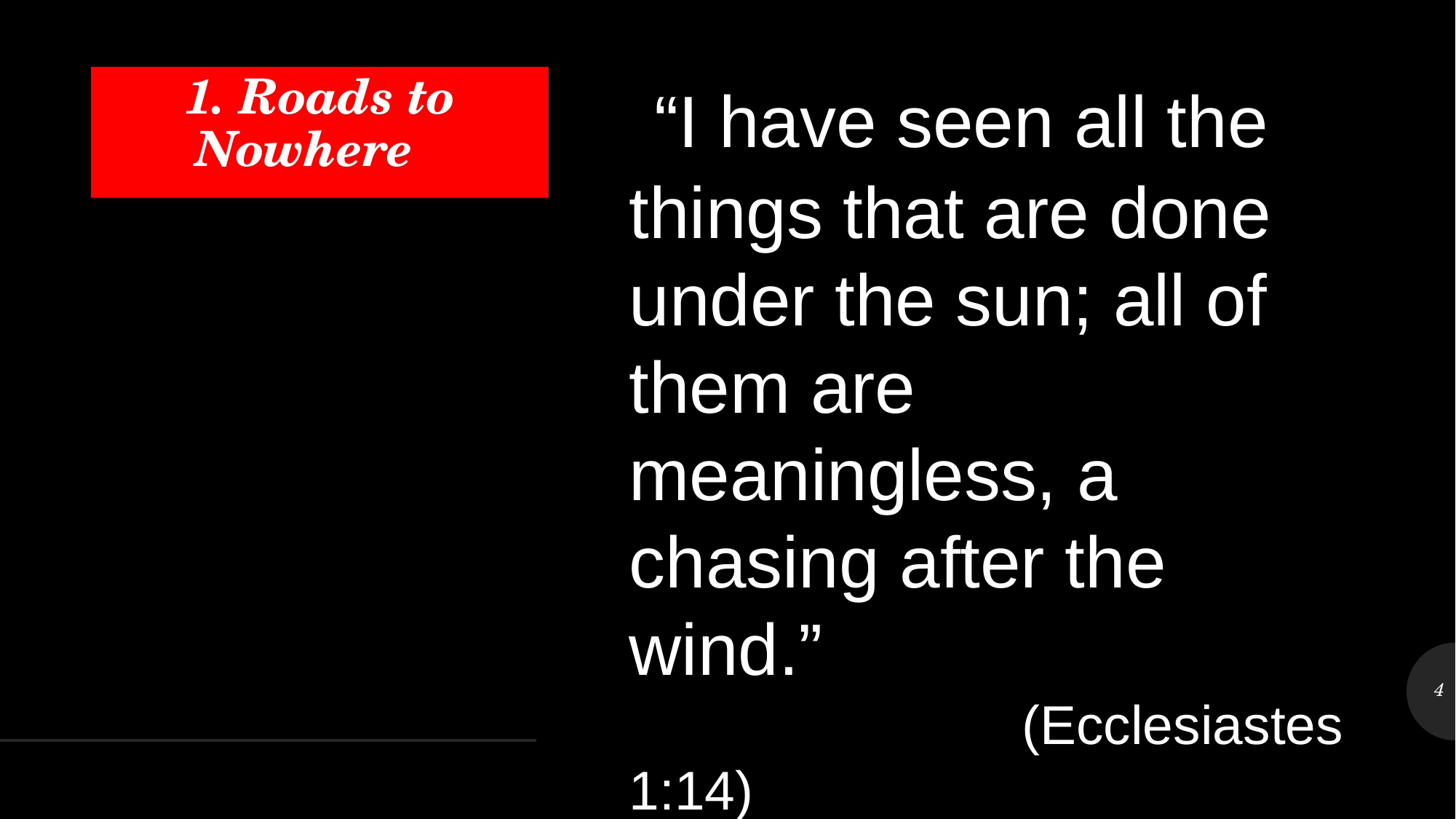

“I have seen all the things that are done under the sun; all of them are meaningless, a chasing after the wind.”
                          (Ecclesiastes 1:14)
# 1. Roads to Nowhere
4